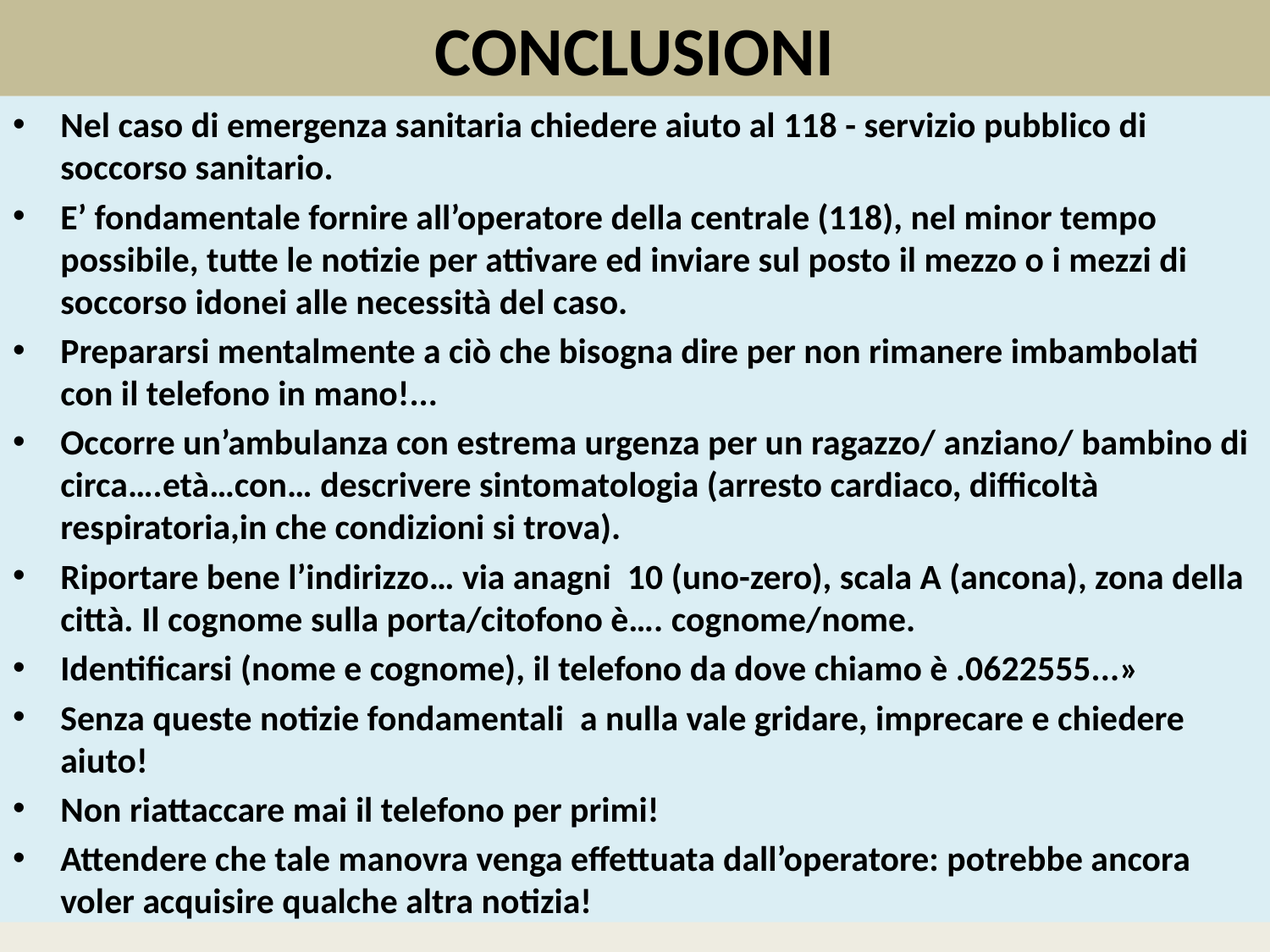

# CONCLUSIONI
Nel caso di emergenza sanitaria chiedere aiuto al 118 - servizio pubblico di soccorso sanitario.
E’ fondamentale fornire all’operatore della centrale (118), nel minor tempo possibile, tutte le notizie per attivare ed inviare sul posto il mezzo o i mezzi di soccorso idonei alle necessità del caso.
Prepararsi mentalmente a ciò che bisogna dire per non rimanere imbambolati con il telefono in mano!...
Occorre un’ambulanza con estrema urgenza per un ragazzo/ anziano/ bambino di circa….età…con… descrivere sintomatologia (arresto cardiaco, difficoltà respiratoria,in che condizioni si trova).
Riportare bene l’indirizzo… via anagni  10 (uno-zero), scala A (ancona), zona della città. Il cognome sulla porta/citofono è…. cognome/nome.
Identificarsi (nome e cognome), il telefono da dove chiamo è .0622555...»
Senza queste notizie fondamentali  a nulla vale gridare, imprecare e chiedere aiuto!
Non riattaccare mai il telefono per primi!
Attendere che tale manovra venga effettuata dall’operatore: potrebbe ancora voler acquisire qualche altra notizia!